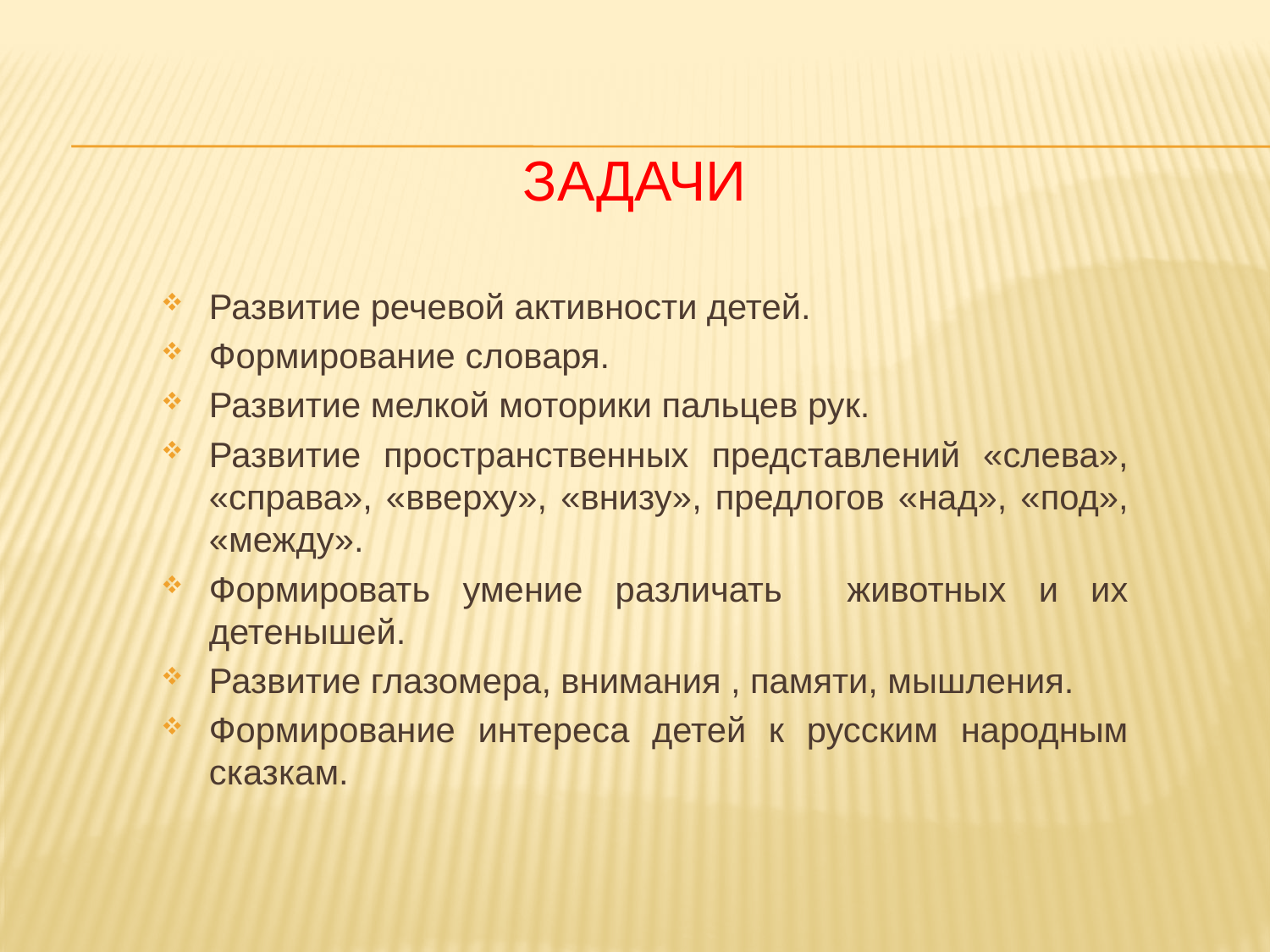

# Задачи
Развитие речевой активности детей.
Формирование словаря.
Развитие мелкой моторики пальцев рук.
Развитие пространственных представлений «слева», «справа», «вверху», «внизу», предлогов «над», «под», «между».
Формировать умение различать  животных и их детенышей.
Развитие глазомера, внимания , памяти, мышления.
Формирование интереса детей к русским народным сказкам.